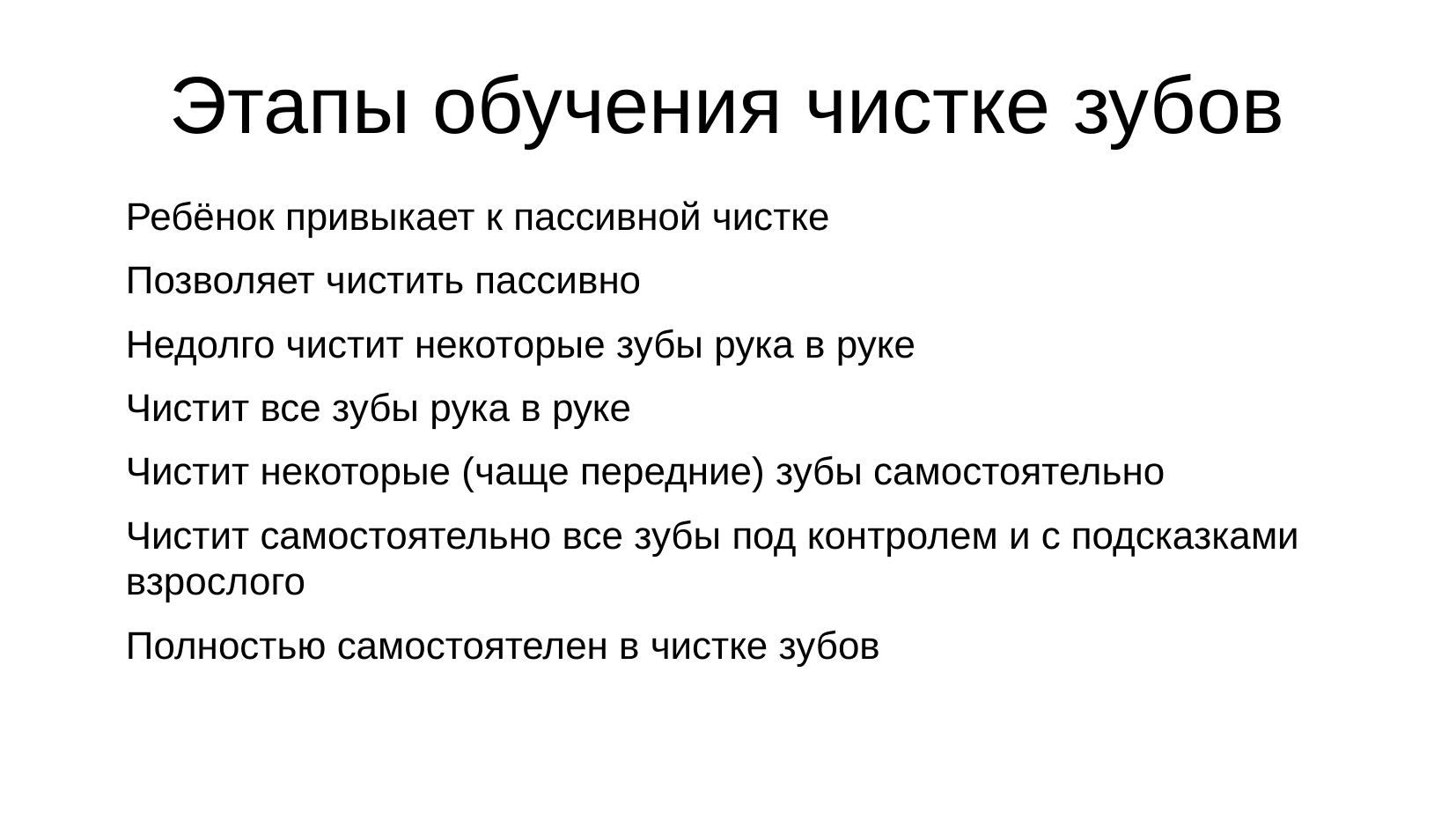

# Этапы обучения чистке зубов
Ребёнок привыкает к пассивной чистке
Позволяет чистить пассивно
Недолго чистит некоторые зубы рука в руке
Чистит все зубы рука в руке
Чистит некоторые (чаще передние) зубы самостоятельно
Чистит самостоятельно все зубы под контролем и с подсказками взрослого
Полностью самостоятелен в чистке зубов